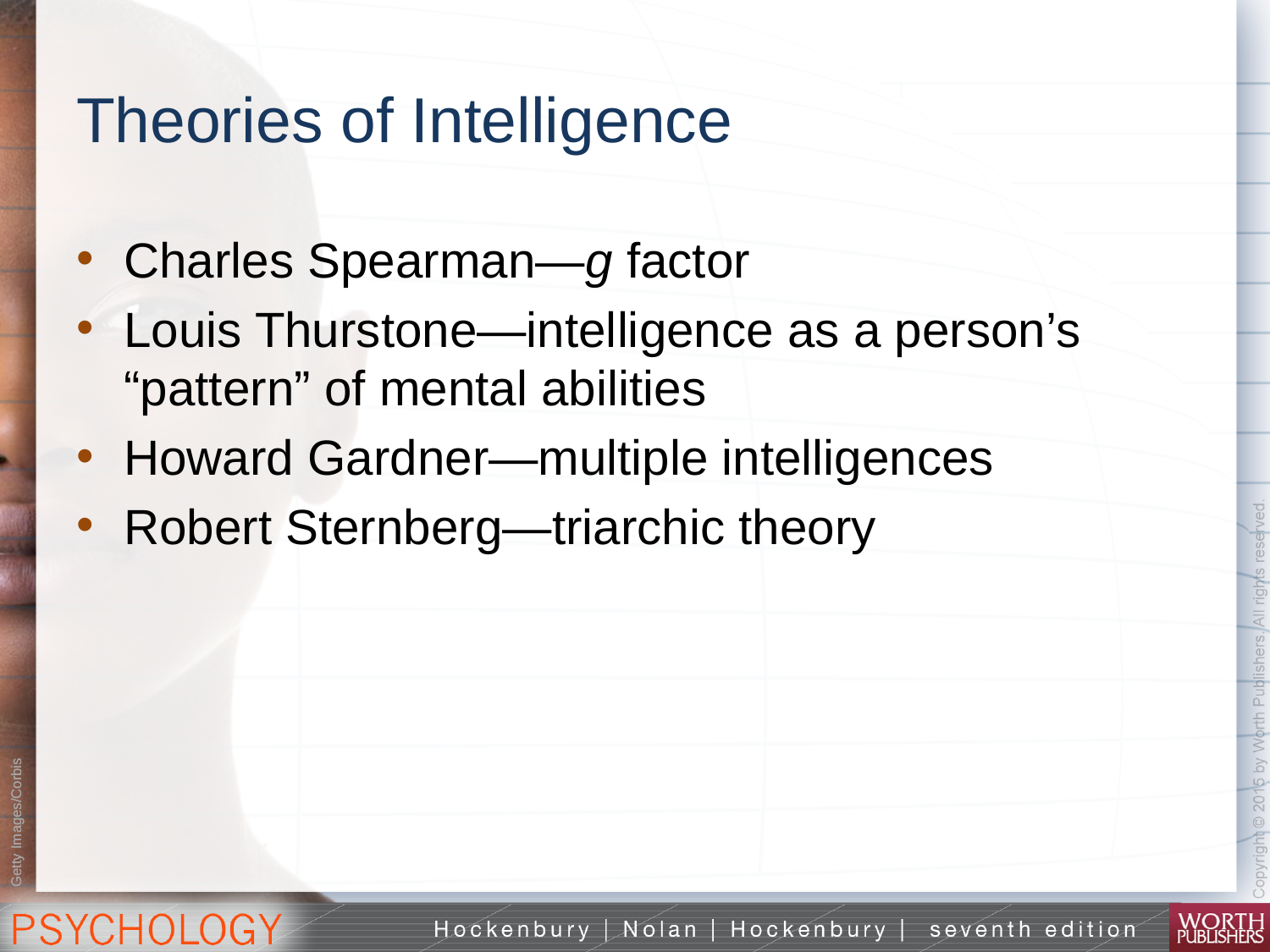

# Theories of Intelligence
Charles Spearman—g factor
Louis Thurstone—intelligence as a person’s “pattern” of mental abilities
Howard Gardner—multiple intelligences
Robert Sternberg—triarchic theory